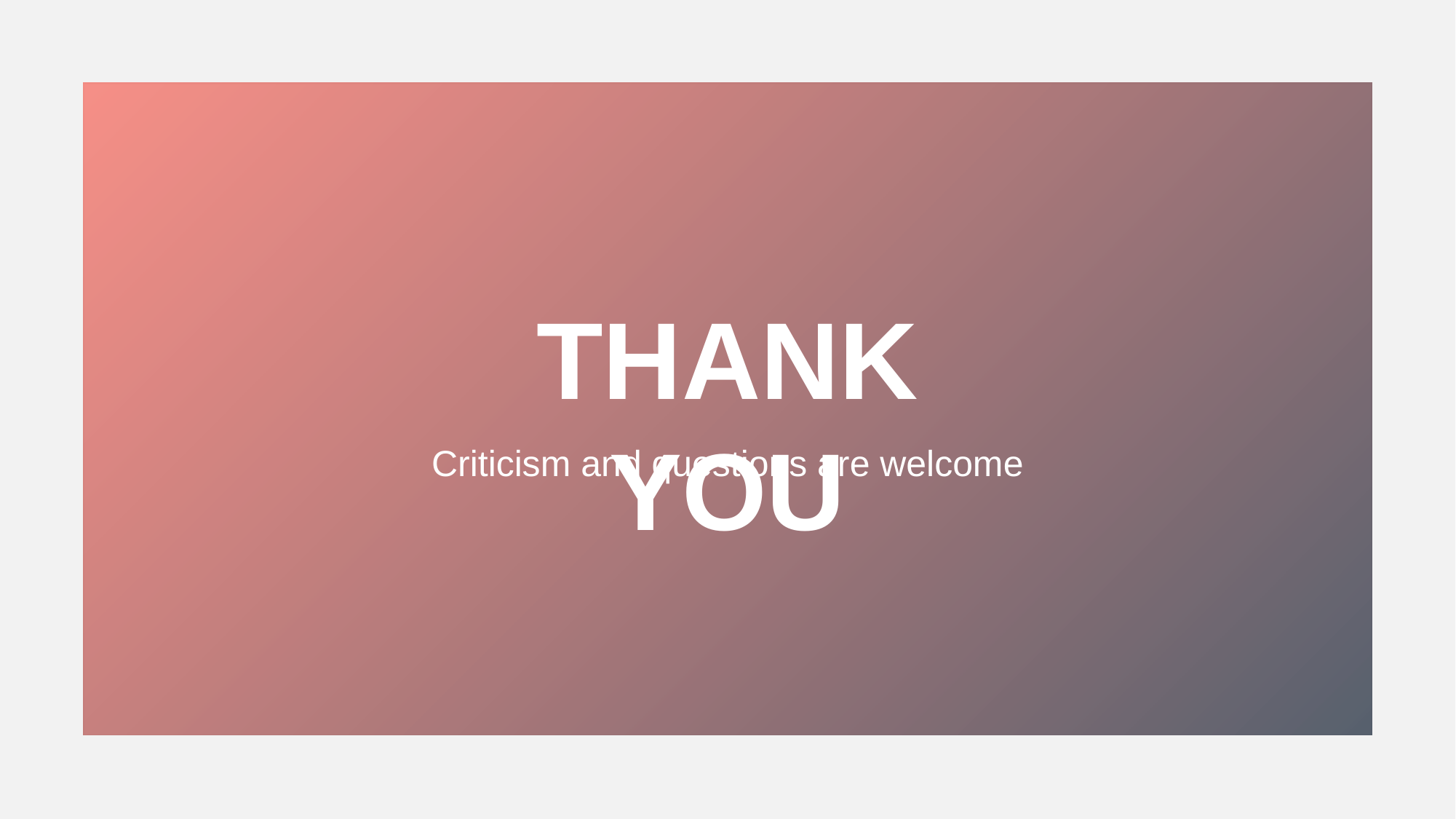

THANK YOU
Criticism and questions are welcome